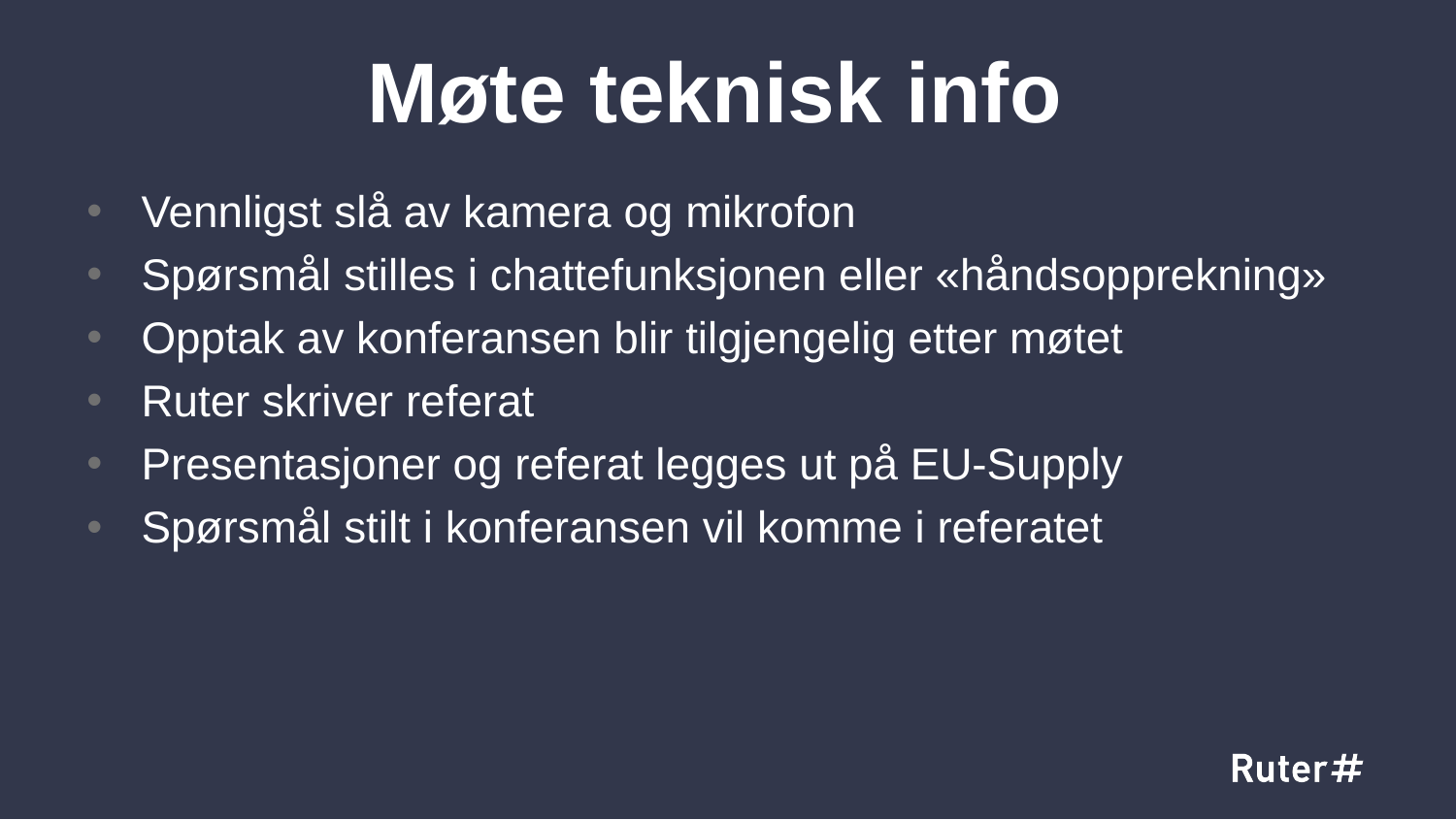

# Møte teknisk info
Vennligst slå av kamera og mikrofon
Spørsmål stilles i chattefunksjonen eller «håndsopprekning»
Opptak av konferansen blir tilgjengelig etter møtet
Ruter skriver referat
Presentasjoner og referat legges ut på EU-Supply
Spørsmål stilt i konferansen vil komme i referatet